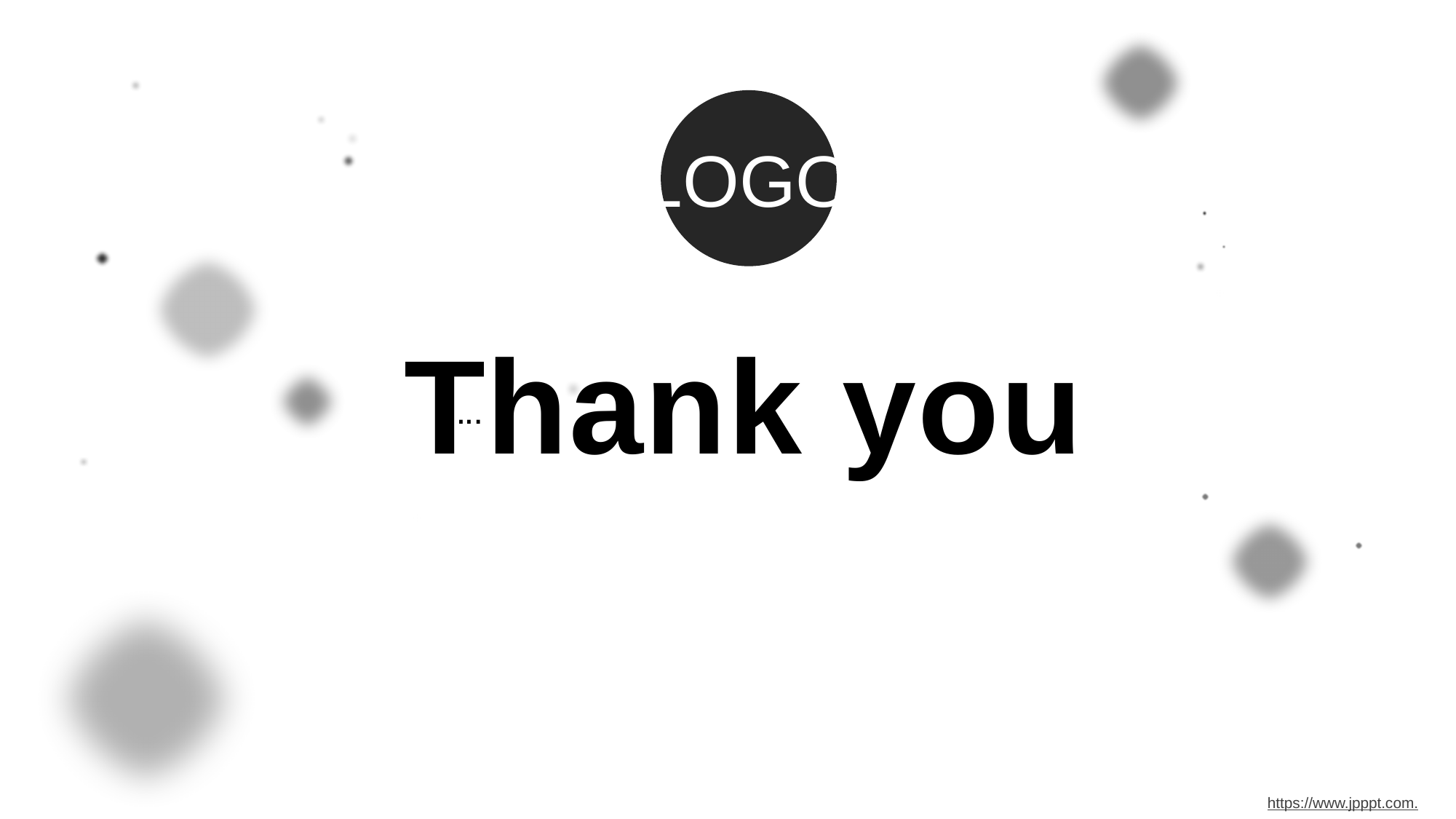

LOGO

Thank you

.
.
.

https://www.jpppt.com.